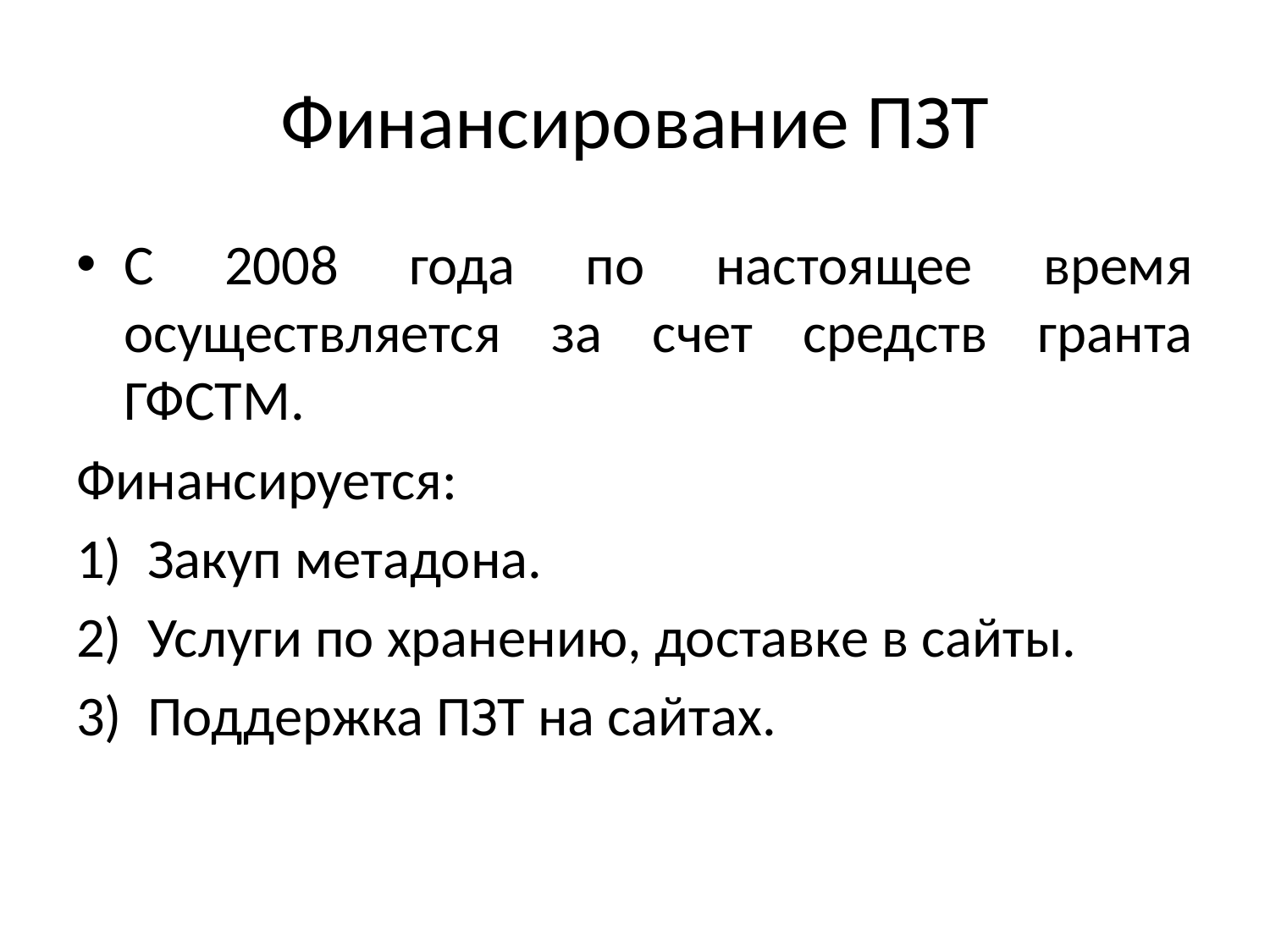

# Финансирование ПЗТ
С 2008 года по настоящее время осуществляется за счет средств гранта ГФСТМ.
Финансируется:
Закуп метадона.
Услуги по хранению, доставке в сайты.
Поддержка ПЗТ на сайтах.